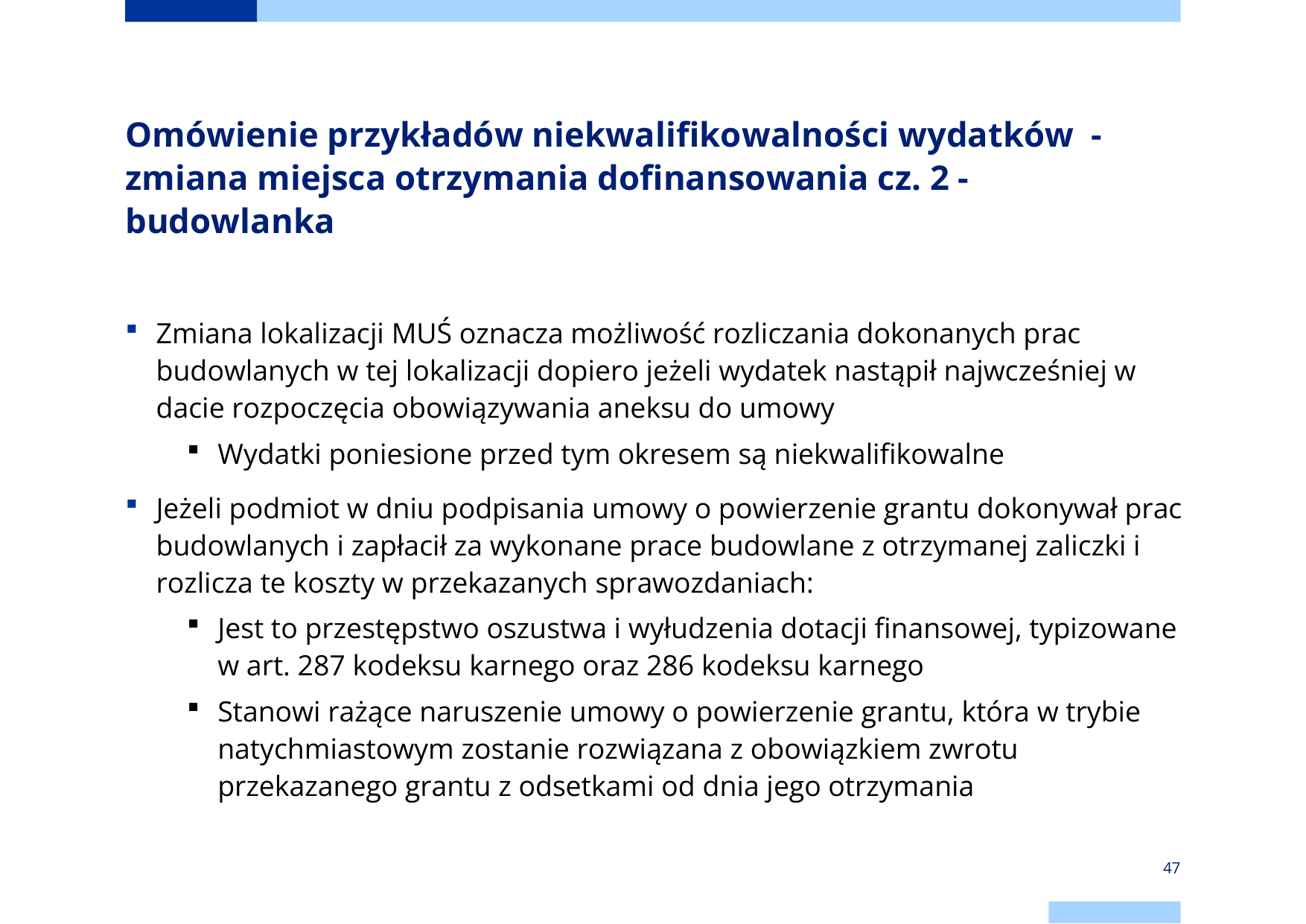

# Omówienie przykładów niekwalifikowalności wydatków  - zmiana miejsca otrzymania dofinansowania cz. 2 - budowlanka
Zmiana lokalizacji MUŚ oznacza możliwość rozliczania dokonanych prac budowlanych w tej lokalizacji dopiero jeżeli wydatek nastąpił najwcześniej w dacie rozpoczęcia obowiązywania aneksu do umowy
Wydatki poniesione przed tym okresem są niekwalifikowalne
Jeżeli podmiot w dniu podpisania umowy o powierzenie grantu dokonywał prac budowlanych i zapłacił za wykonane prace budowlane z otrzymanej zaliczki i rozlicza te koszty w przekazanych sprawozdaniach:
Jest to przestępstwo oszustwa i wyłudzenia dotacji finansowej, typizowane w art. 287 kodeksu karnego oraz 286 kodeksu karnego
Stanowi rażące naruszenie umowy o powierzenie grantu, która w trybie natychmiastowym zostanie rozwiązana z obowiązkiem zwrotu przekazanego grantu z odsetkami od dnia jego otrzymania
47